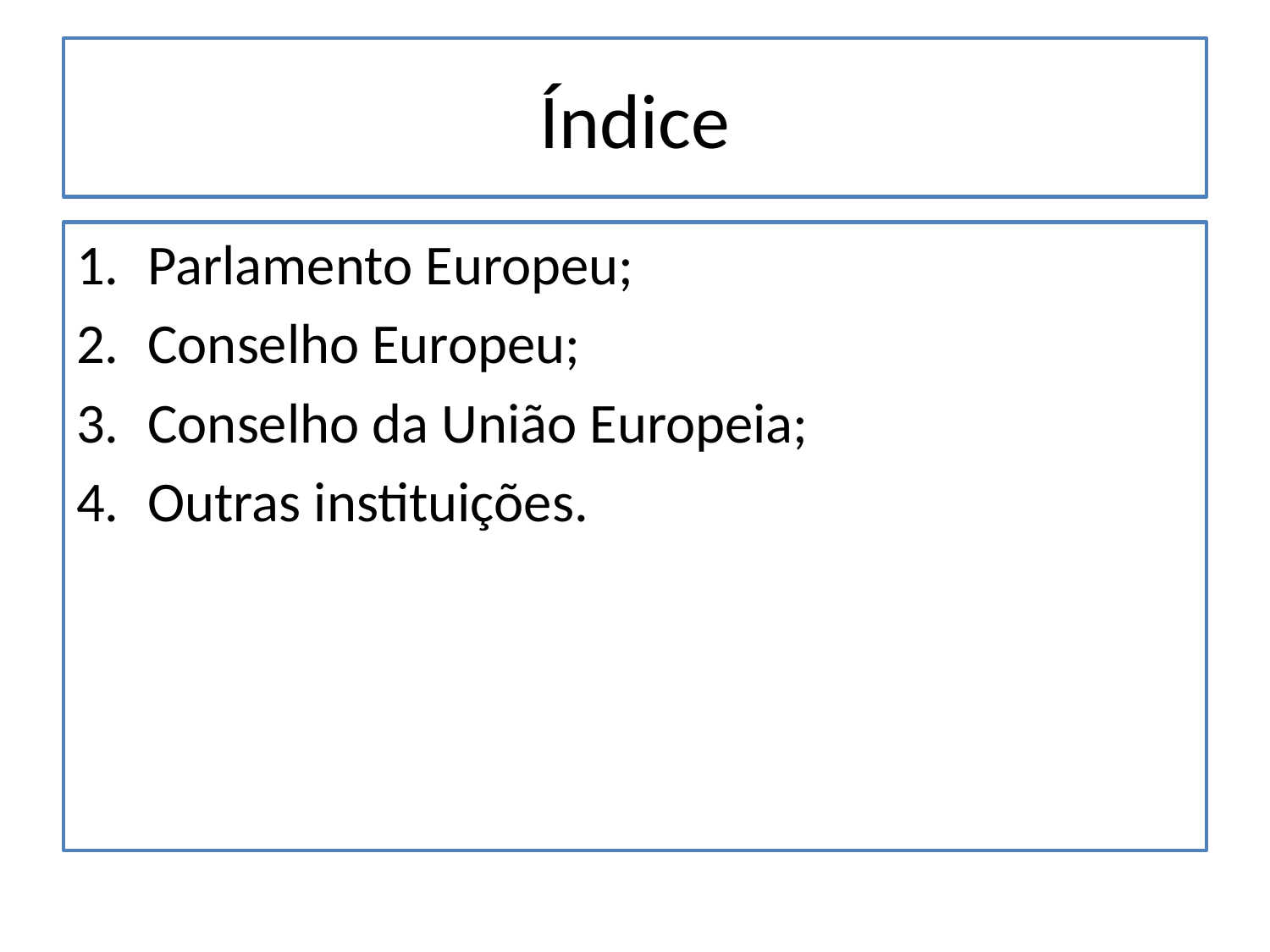

# Índice
Parlamento Europeu;
Conselho Europeu;
Conselho da União Europeia;
Outras instituições.